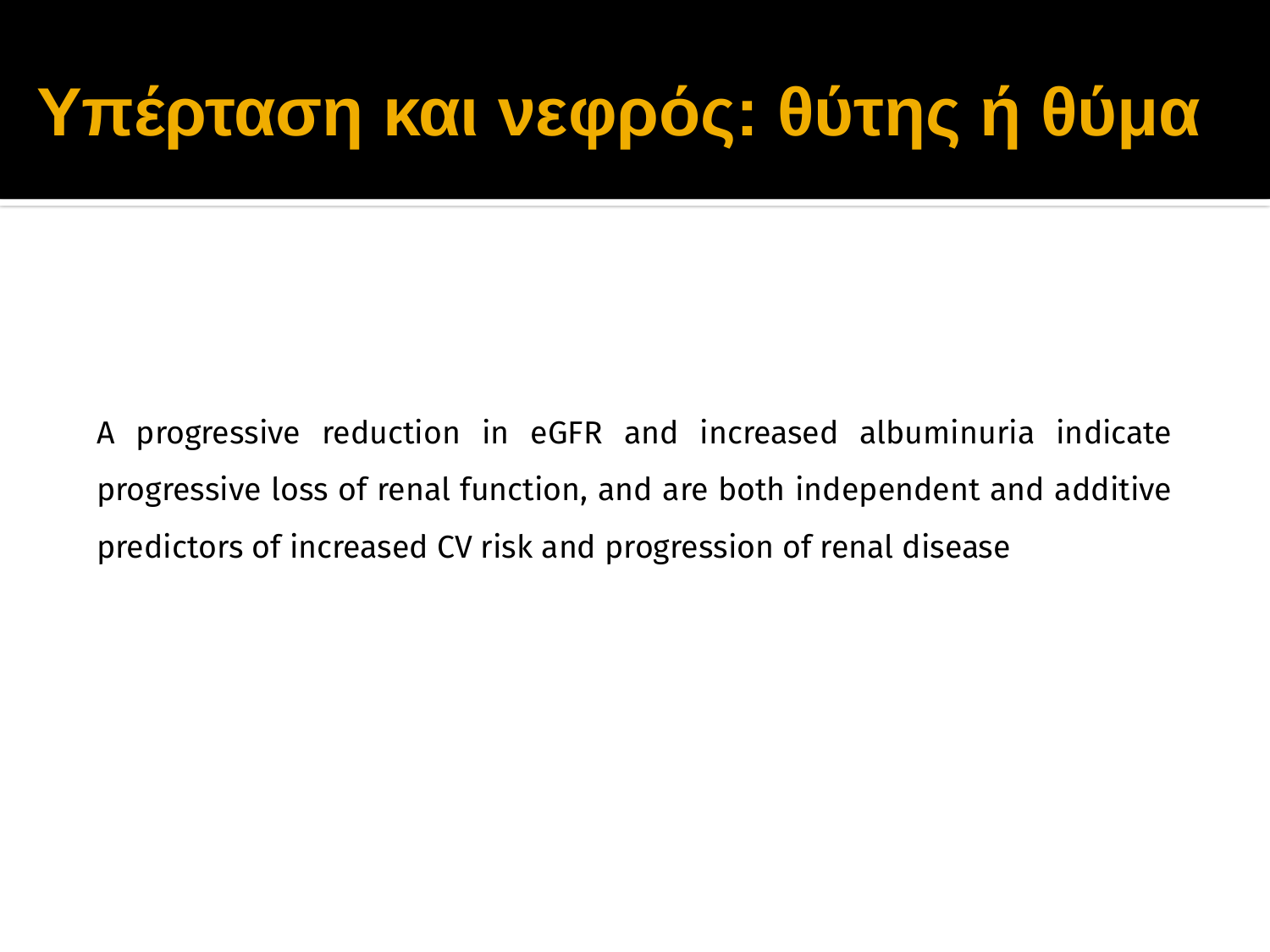

# Υπέρταση και νεφρός: θύτης ή θύμα
A progressive reduction in eGFR and increased albuminuria indicate progressive loss of renal function, and are both independent and additive predictors of increased CV risk and progression of renal disease